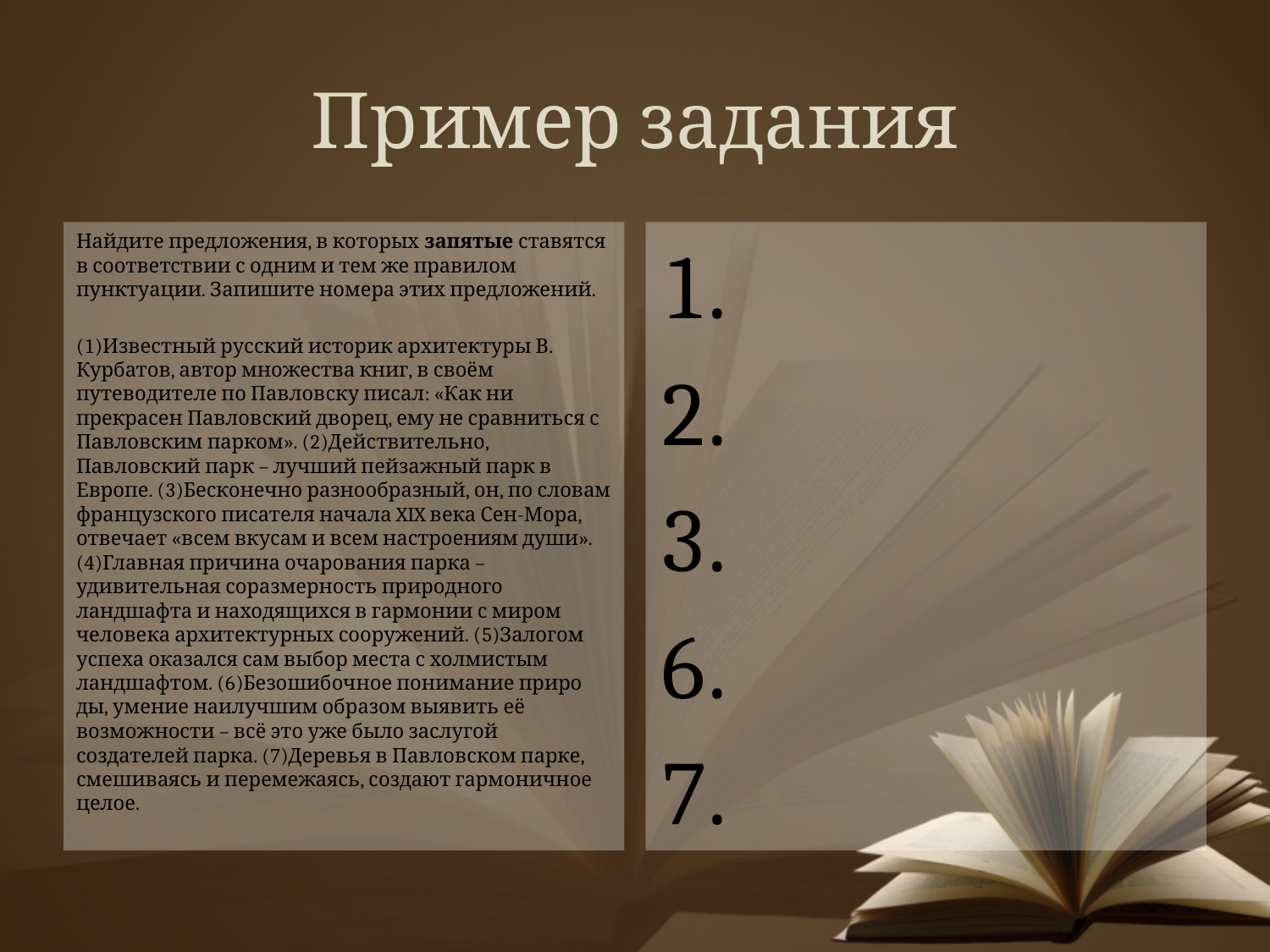

# Пример задания
Найдите предложения, в которых запятые ставятся в соответствии с одним и тем же пра­вилом пунктуации. Запишите номера этих предложений.

(1)Известный русский историк архитектуры В. Курбатов, автор множества книг, в своём путеводителе по Павловску писал: «Как ни прекрасен Павловский дворец, ему не срав­ниться с Павловским парком». (2)Действительно, Павловский парк – лучший пейзаж­ный парк в Европе. (3)Бесконечно разнообразный, он, по словам французского писателя начала XIX века Сен-Мора, отвечает «всем вкусам и всем настроениям души». (4)Главная причина очарования парка – удивительная соразмерность природного ландшафта и на­ходящихся в гармонии с миром человека архитектурных сооружений. (5)Залогом успеха оказался сам выбор места с холмистым ландшафтом. (6)Безошибочное понимание приро­ды, умение наилучшим образом выявить её возможности – всё это уже было заслугой создателей парка. (7)Деревья в Павловском парке, смешиваясь и перемежаясь, создают гармоничное целое.

1.
2.
3.
6.
7.